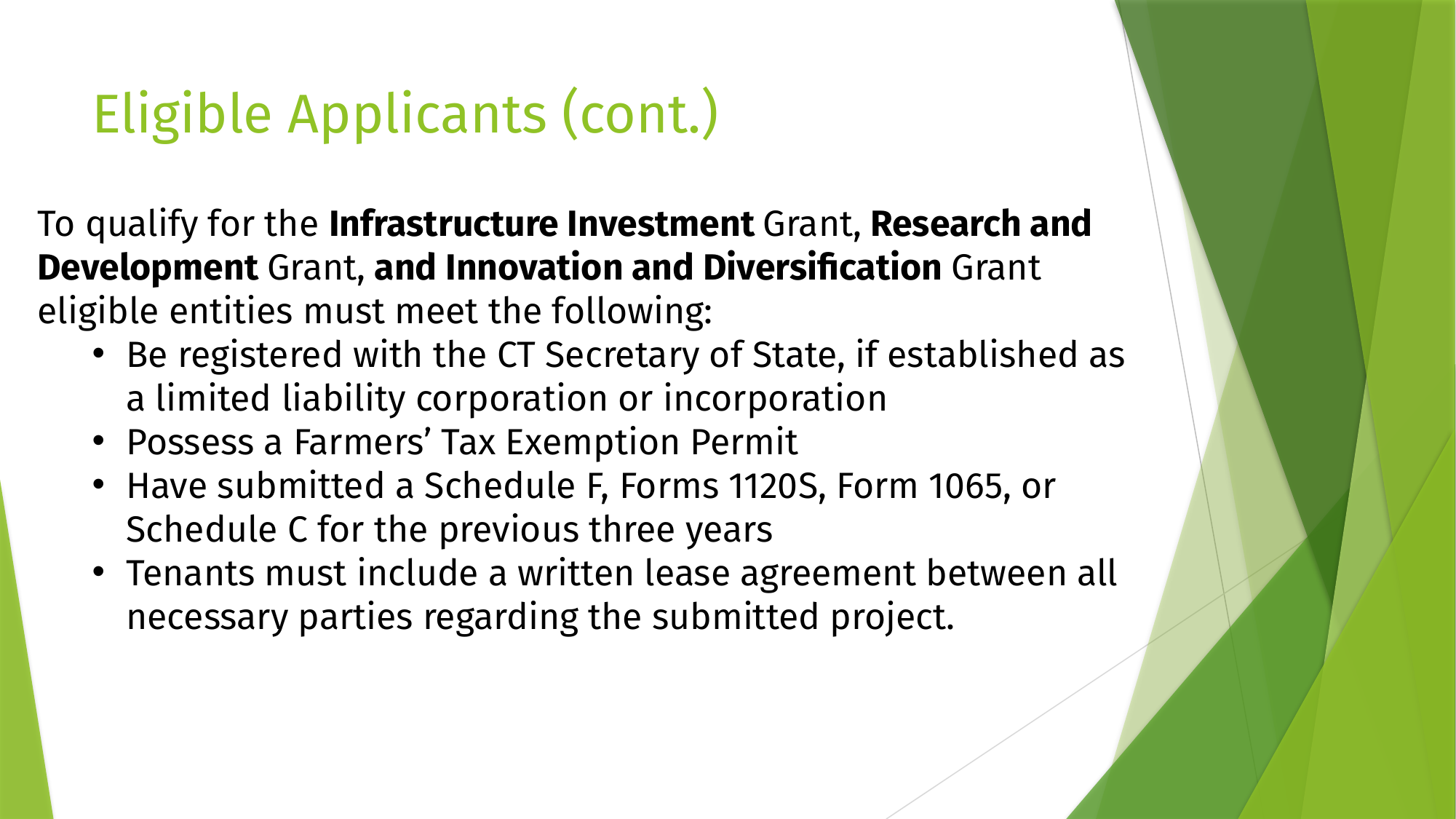

# Eligible Applicants (cont.)
To qualify for the Infrastructure Investment Grant, Research and Development Grant, and Innovation and Diversification Grant eligible entities must meet the following:
Be registered with the CT Secretary of State, if established as a limited liability corporation or incorporation
Possess a Farmers’ Tax Exemption Permit
Have submitted a Schedule F, Forms 1120S, Form 1065, or Schedule C for the previous three years
Tenants must include a written lease agreement between all necessary parties regarding the submitted project.